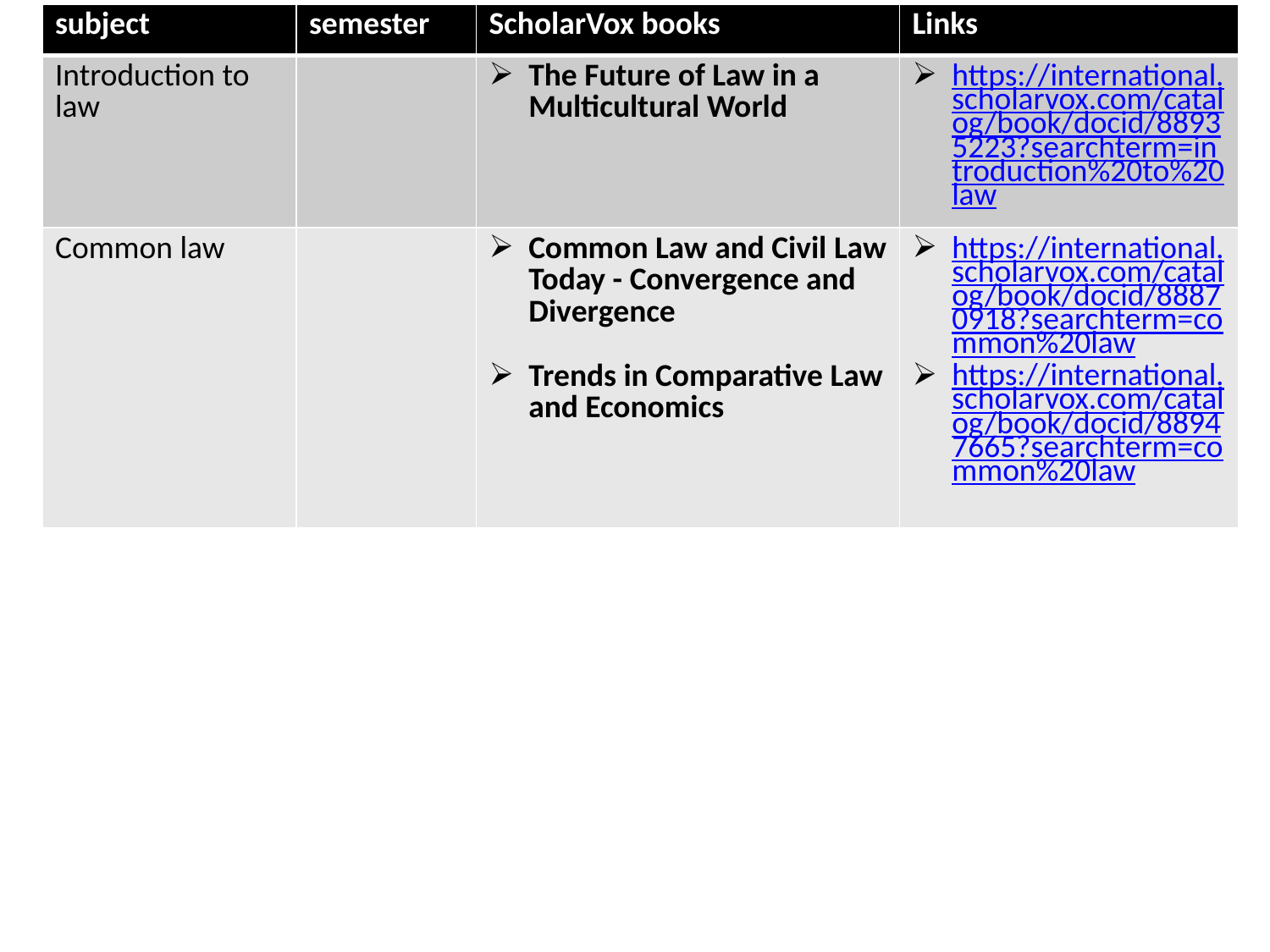

| subject | semester | ScholarVox books | Links |
| --- | --- | --- | --- |
| Introduction to law |  | The Future of Law in a Multicultural World | https://international.scholarvox.com/catalog/book/docid/88935223?searchterm=introduction%20to%20law |
| Common law |  | Common Law and Civil Law Today - Convergence and Divergence Trends in Comparative Law and Economics | https://international.scholarvox.com/catalog/book/docid/88870918?searchterm=common%20law https://international.scholarvox.com/catalog/book/docid/88947665?searchterm=common%20law |
#